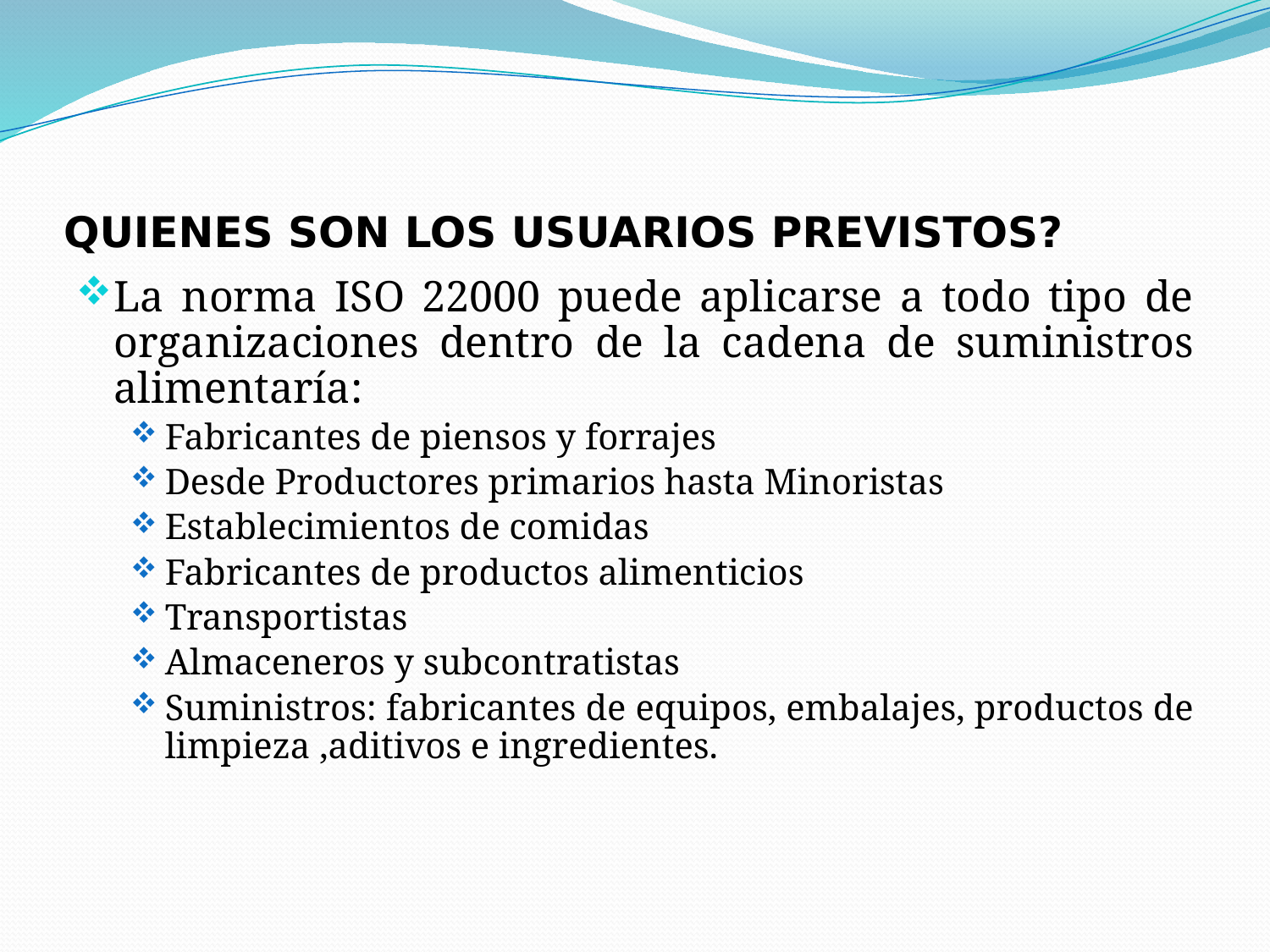

# QUIENES SON LOS USUARIOS PREVISTOS?
La norma ISO 22000 puede aplicarse a todo tipo de organizaciones dentro de la cadena de suministros alimentaría:
Fabricantes de piensos y forrajes
Desde Productores primarios hasta Minoristas
Establecimientos de comidas
Fabricantes de productos alimenticios
Transportistas
Almaceneros y subcontratistas
Suministros: fabricantes de equipos, embalajes, productos de limpieza ,aditivos e ingredientes.